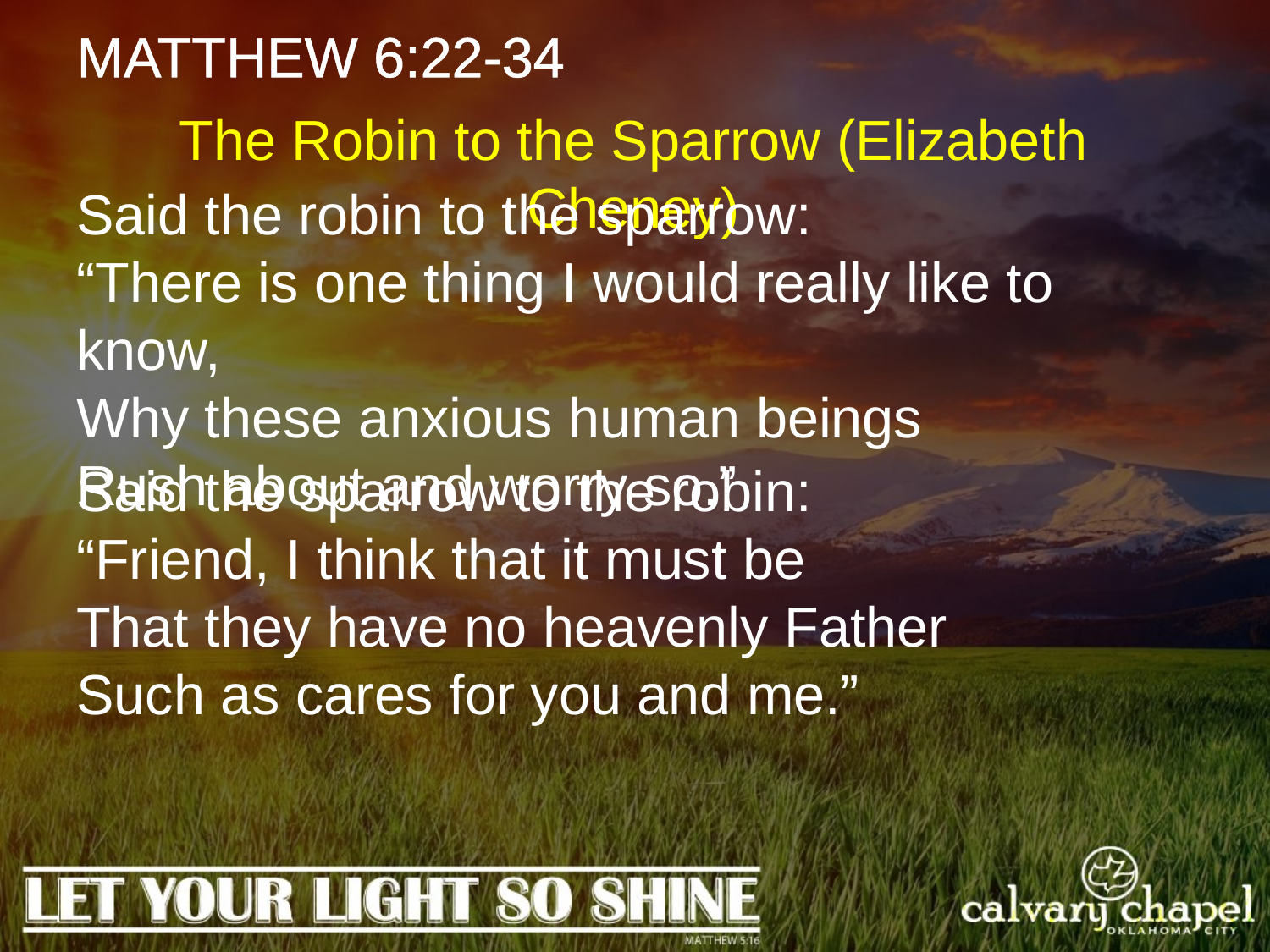

MATTHEW 6:22-34
The Robin to the Sparrow (Elizabeth Cheney)
Said the robin to the sparrow:
“There is one thing I would really like to know,
Why these anxious human beings
Rush about and worry so.”
Said the sparrow to the robin:
“Friend, I think that it must be
That they have no heavenly Father
Such as cares for you and me.”